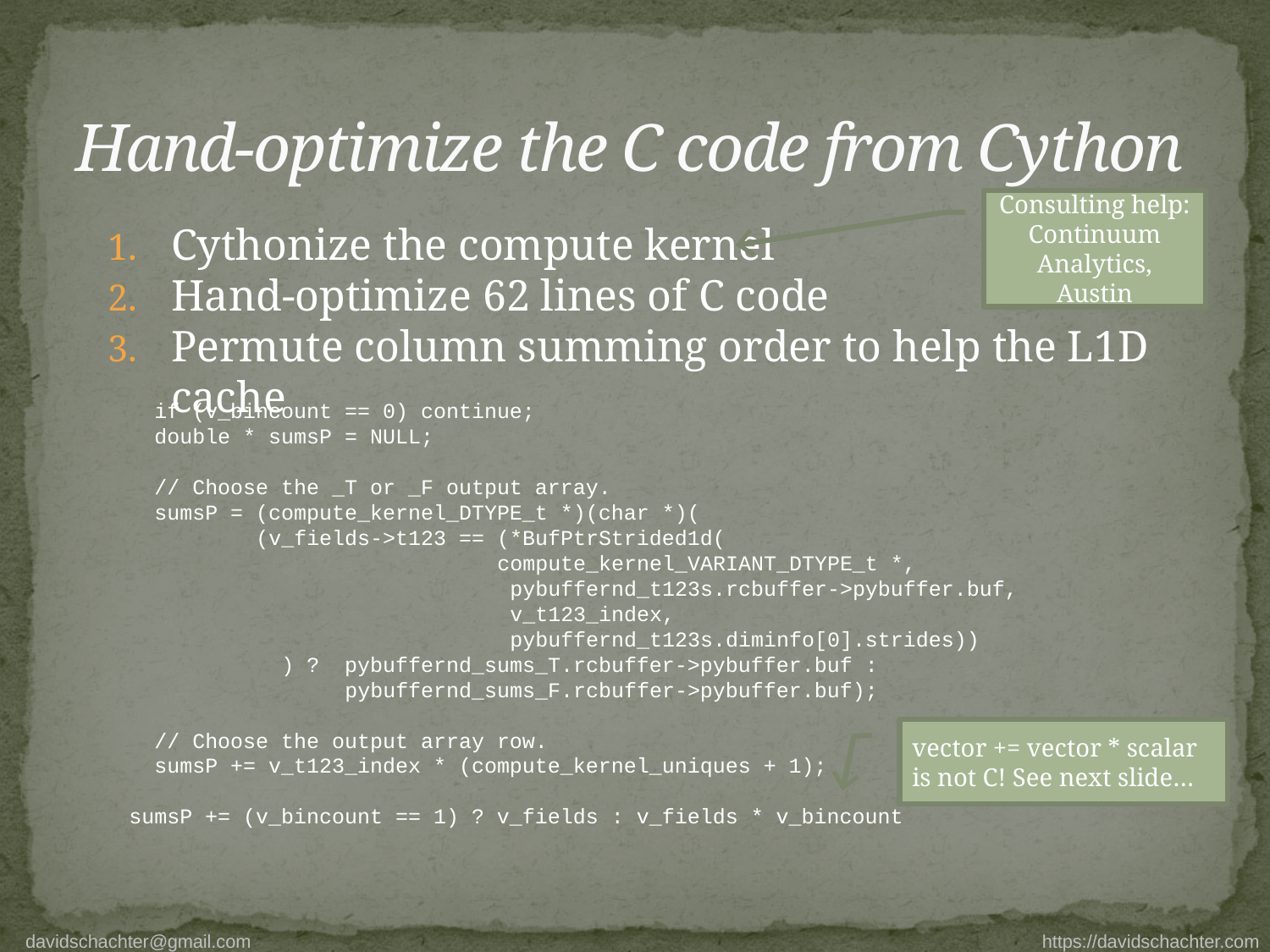

# Hand-optimize the C code from Cython
Consulting help: Continuum Analytics, Austin
Cythonize the compute kernel
Hand-optimize 62 lines of C code
Permute column summing order to help the L1D cache
  if (v_bincount == 0) continue;
  double * sumsP = NULL;

  // Choose the _T or _F output array.
  sumsP = (compute_kernel_DTYPE_t *)(char *)(
          (v_fields->t123 == (*BufPtrStrided1d(
                             compute_kernel_VARIANT_DTYPE_t *,
                              pybuffernd_t123s.rcbuffer->pybuffer.buf,
                              v_t123_index,
                              pybuffernd_t123s.diminfo[0].strides))
            ) ?  pybuffernd_sums_T.rcbuffer->pybuffer.buf :
                 pybuffernd_sums_F.rcbuffer->pybuffer.buf);

  // Choose the output array row.
  sumsP += v_t123_index * (compute_kernel_uniques + 1);

sumsP += (v_bincount == 1) ? v_fields : v_fields * v_bincount
vector += vector * scalar is not C! See next slide…
davidschachter@gmail.com                                                                                                                                                            https://davidschachter.com